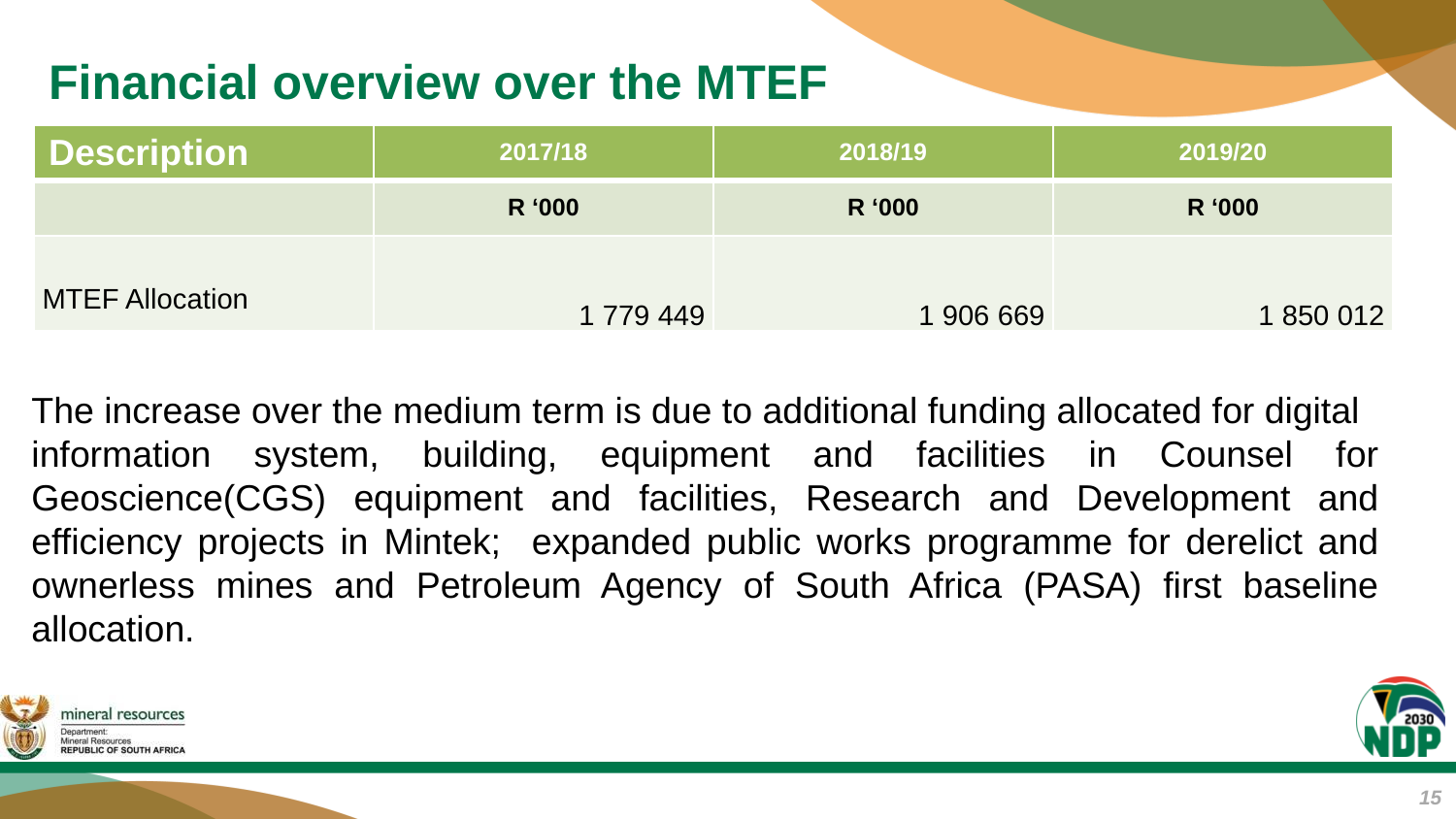

# Financial overview over the MTEF
| Description | 2017/18 | 2018/19 | 2019/20 |
| --- | --- | --- | --- |
|  | R ‘000 | R ‘000 | R ‘000 |
| MTEF Allocation | 1 779 449 | 1 906 669 | 1 850 012 |

The increase over the medium term is due to additional funding allocated for digital
information system, building, equipment and facilities in Counsel for Geoscience(CGS) equipment and facilities, Research and Development and efficiency projects in Mintek;  expanded public works programme for derelict and ownerless mines and Petroleum Agency of South Africa (PASA) first baseline allocation.

The increase over the medium term is due to additional funding
allocated for digital information system, building, equipment and facilities in CGS;
equipment and facilities, Research and Development and efficiency projects in Mintek;
expanded public works programme for derelict and ownerless mines and Petroleum Agency of South Africa first baseline allocation.

15